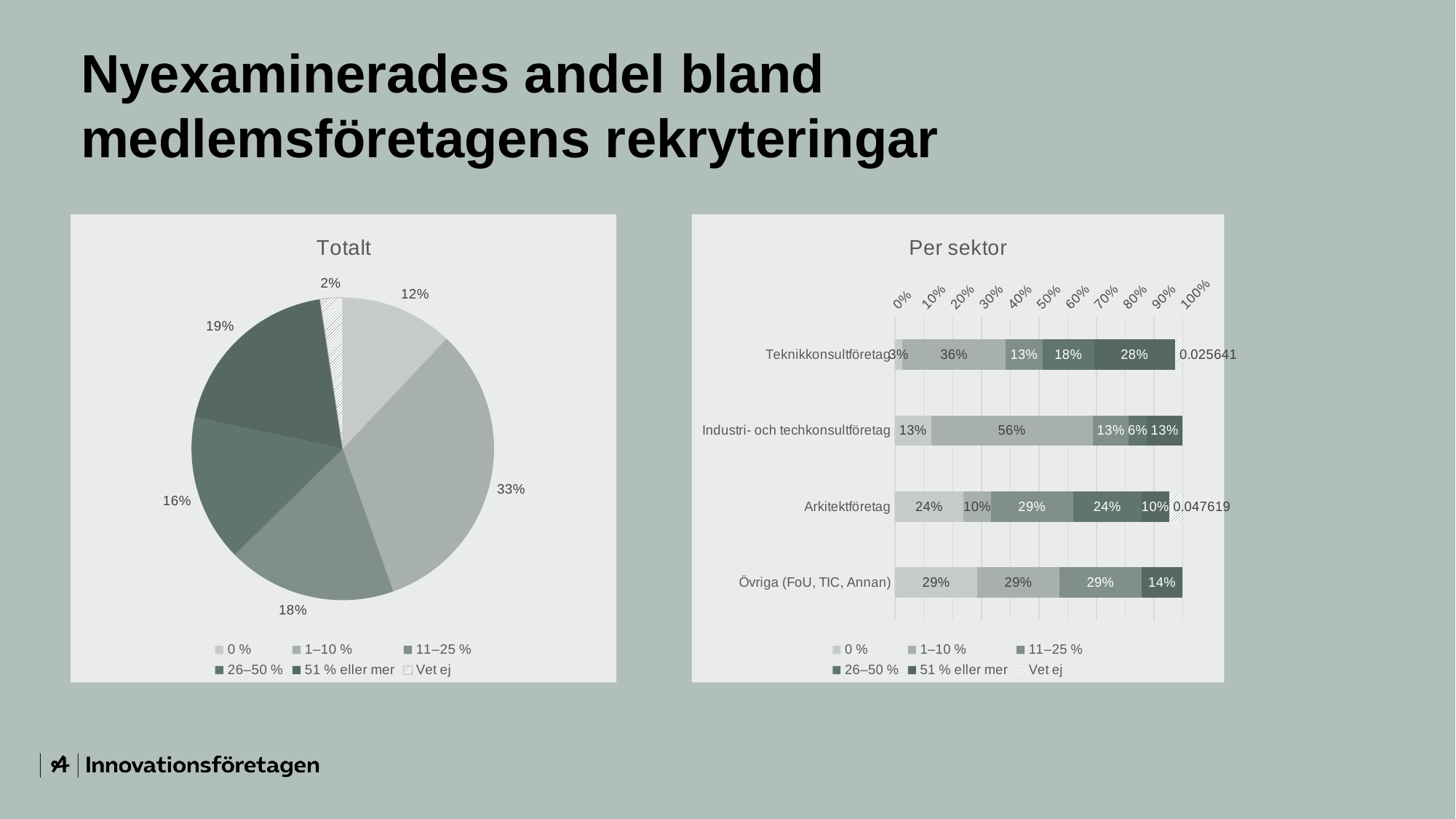

# Nyexaminerades andel bland medlemsföretagens rekryteringar

### Chart: Per sektor

| Category | 0 % | 1–10 % | 11–25 % | 26–50 % | 51 % eller mer | Vet ej |
|---|---|---|---|---|---|---|
| Teknikkonsultföretag | 0.025641 | 0.358974 | 0.128205 | 0.179487 | 0.282051 | 0.025641 |
| Industri- och techkonsultföretag | 0.125 | 0.5625 | 0.125 | 0.0625 | 0.125 | None |
| Arkitektföretag | 0.238095 | 0.095238 | 0.285714 | 0.238095 | 0.095238 | 0.047619 |
| Övriga (FoU, TIC, Annan) | 0.285714 | 0.285714 | 0.285714 | None | 0.142857 | None |

### Chart: Totalt

| Category |  |
|---|---|
| 0 % | 0.120482 |
| 1–10 % | 0.325301 |
| 11–25 % | 0.180723 |
| 26–50 % | 0.156627 |
| 51 % eller mer | 0.192771 |
| Vet ej | 0.024096 |